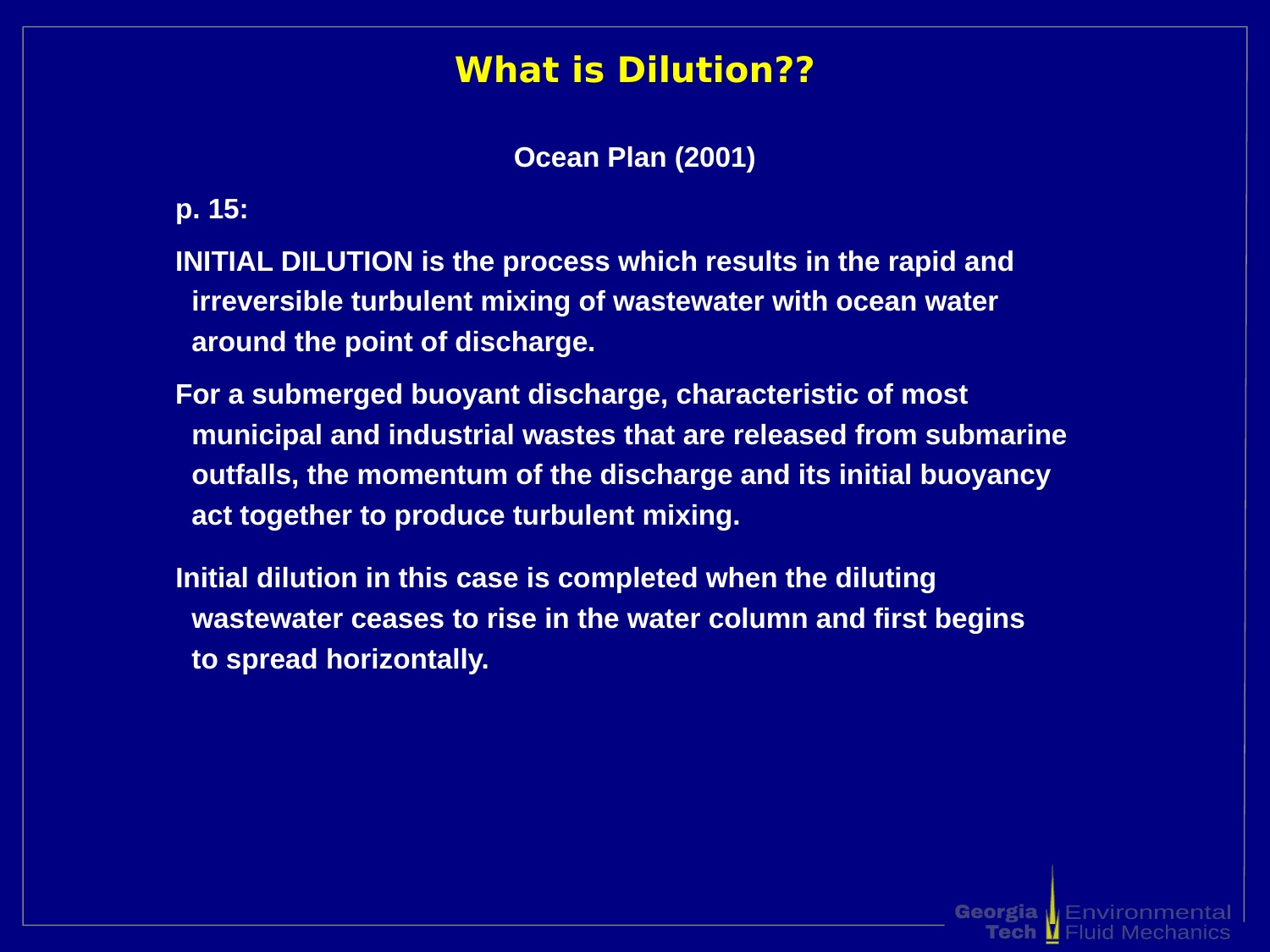

# What is Dilution??
Ocean Plan (2001)
p. 15:
INITIAL DILUTION is the process which results in the rapid and irreversible turbulent mixing of wastewater with ocean water around the point of discharge.
For a submerged buoyant discharge, characteristic of most municipal and industrial wastes that are released from submarine outfalls, the momentum of the discharge and its initial buoyancy act together to produce turbulent mixing.
Initial dilution in this case is completed when the diluting wastewater ceases to rise in the water column and first begins to spread horizontally.